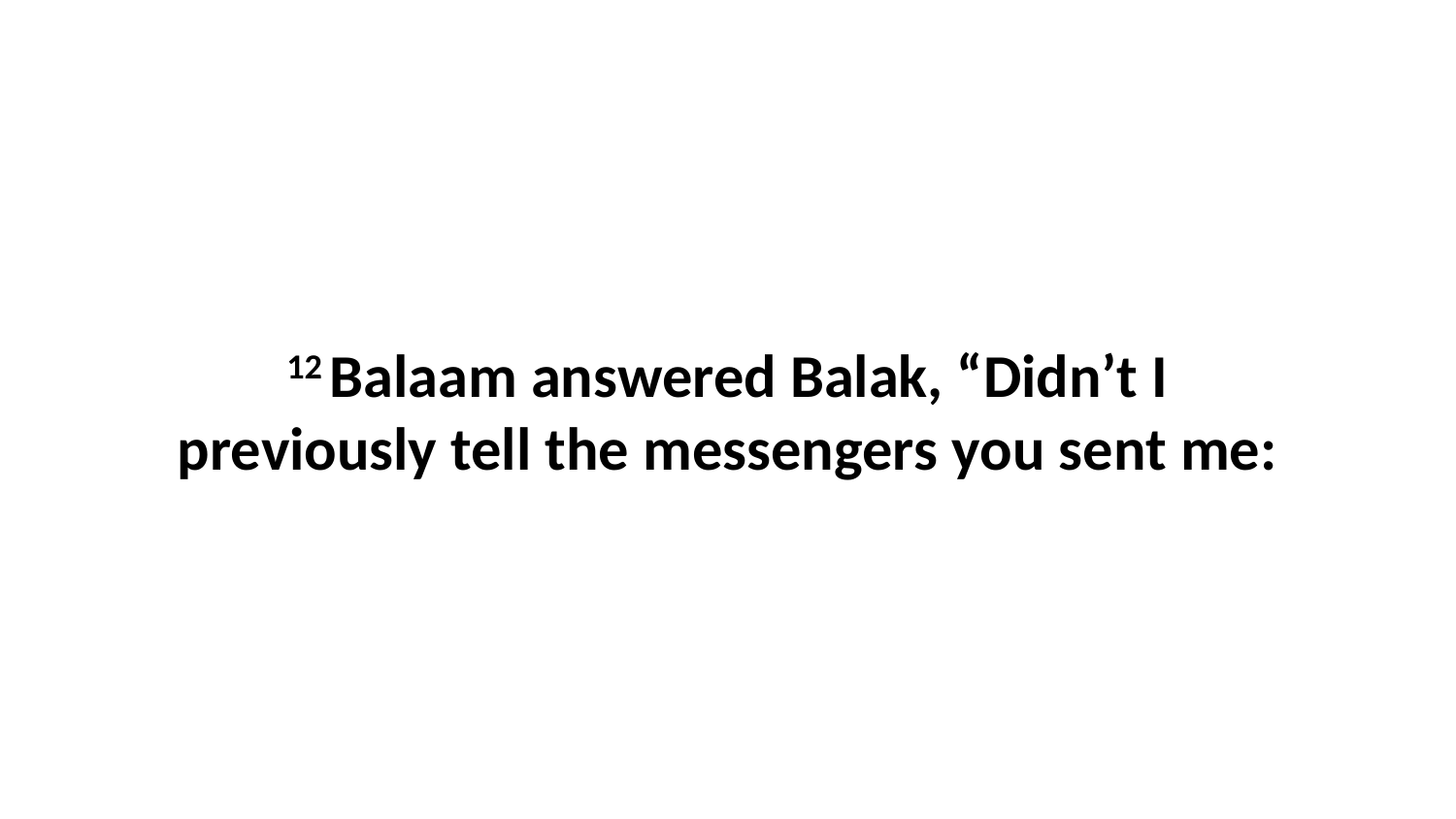

12 Balaam answered Balak, “Didn’t I previously tell the messengers you sent me: